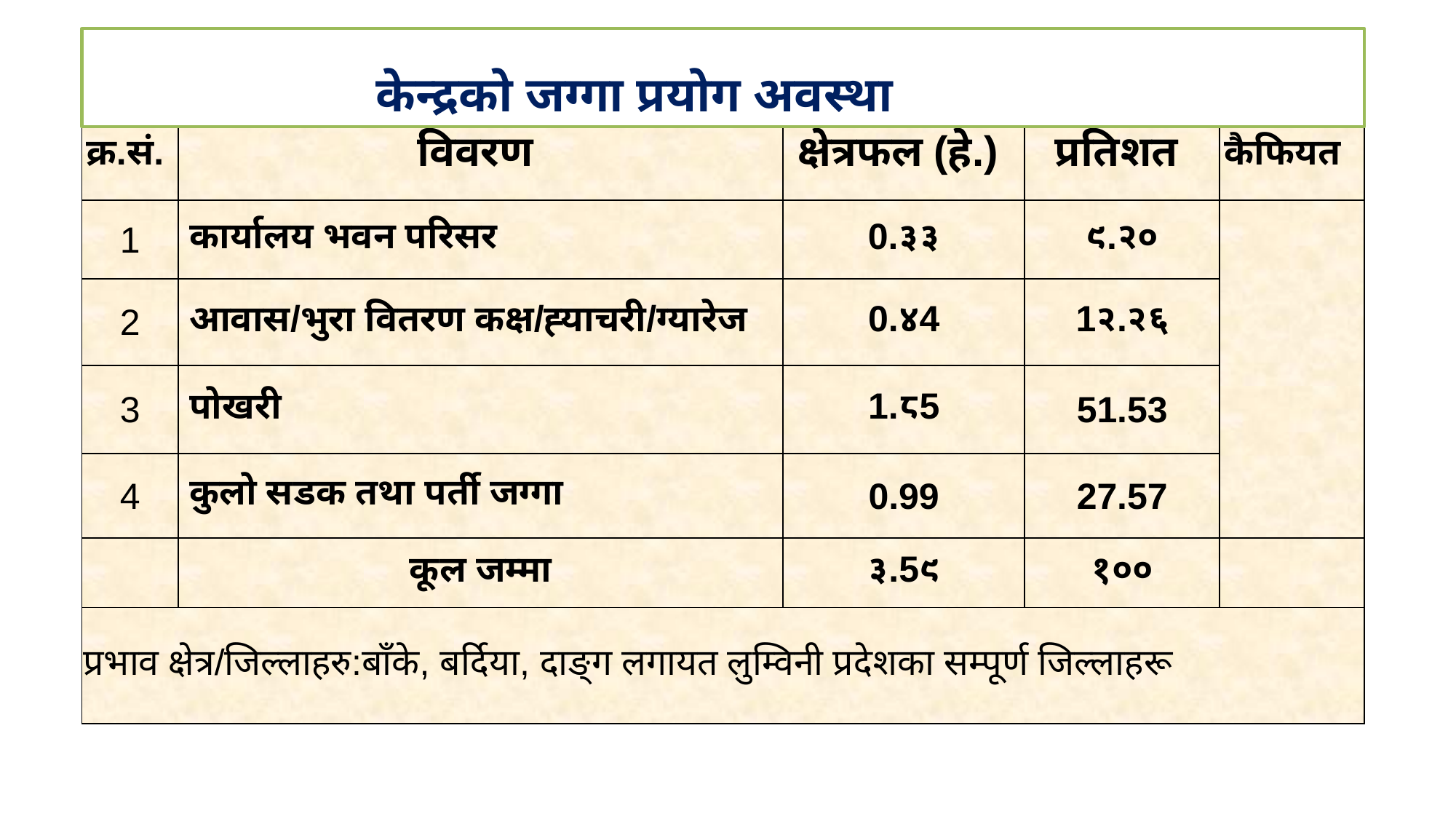

केन्द्रको जग्गा प्रयोग अवस्था
| क्र.सं. | विवरण | क्षेत्रफल (हे.) | प्रतिशत | कैफियत |
| --- | --- | --- | --- | --- |
| 1 | कार्यालय भवन परिसर | 0.३३ | ९.२० |  |
| 2 | आवास/भुरा वितरण कक्ष/ह्याचरी/ग्यारेज | 0.४4 | 1२.२६ |  |
| 3 | पोखरी | 1.८5 | 51.53 |  |
| 4 | कुलो सडक तथा पर्ती जग्गा | 0.99 | 27.57 |  |
|  | कूल जम्मा | ३.5९ | १०० |  |
| प्रभाव क्षेत्र/जिल्लाहरु:बाँके, बर्दिया, दाङ्ग लगायत लुम्विनी प्रदेशका सम्पूर्ण जिल्लाहरू |  |  |  |  |